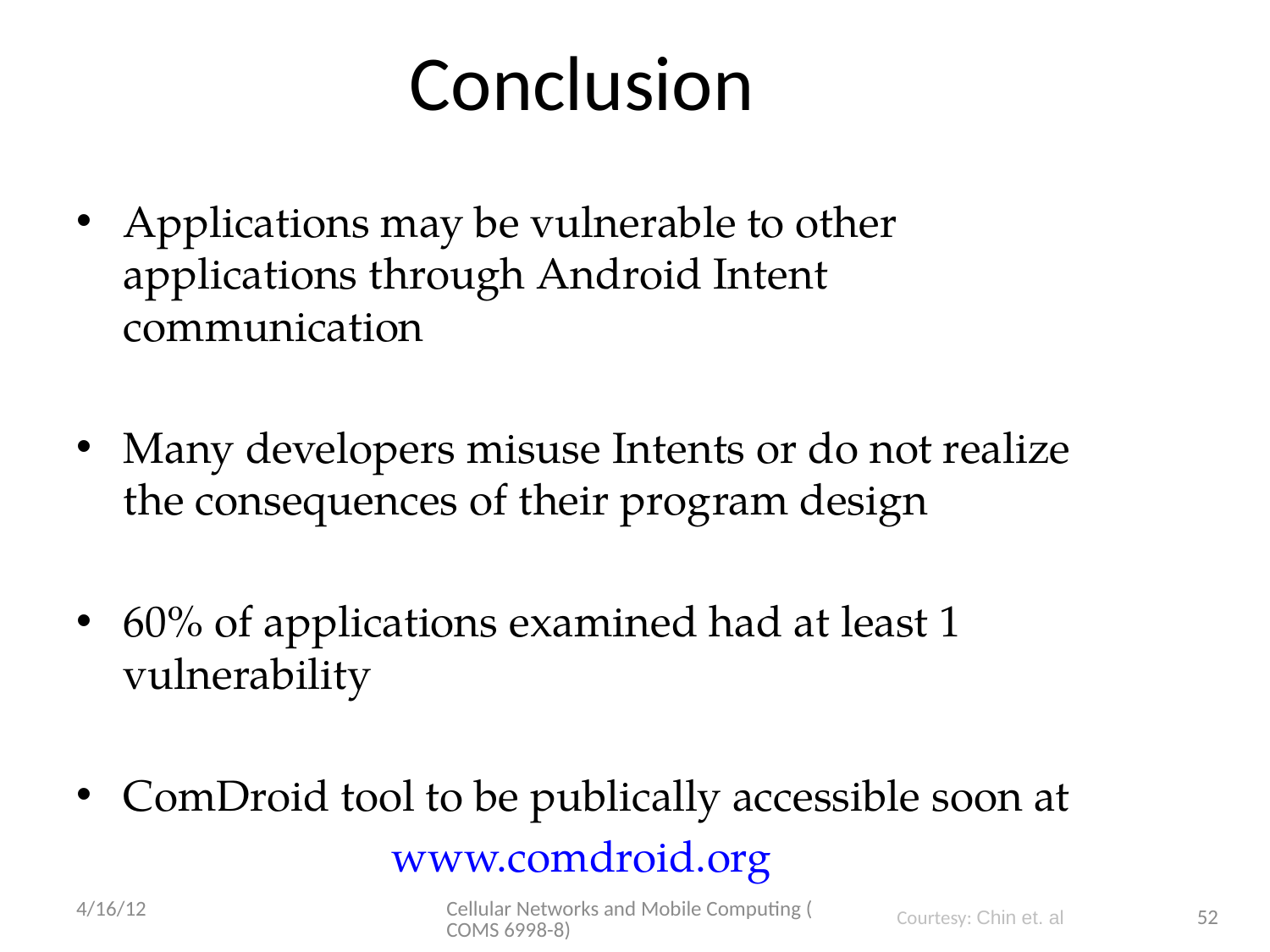

# Conclusion
Applications may be vulnerable to other applications through Android Intent communication

Many developers misuse Intents or do not realize the consequences of their program design

60% of applications examined had at least 1 vulnerability

ComDroid tool to be publically accessible soon at
www.comdroid.org
52
4/16/12
Cellular Networks and Mobile Computing (COMS 6998-8)
Courtesy: Chin et. al